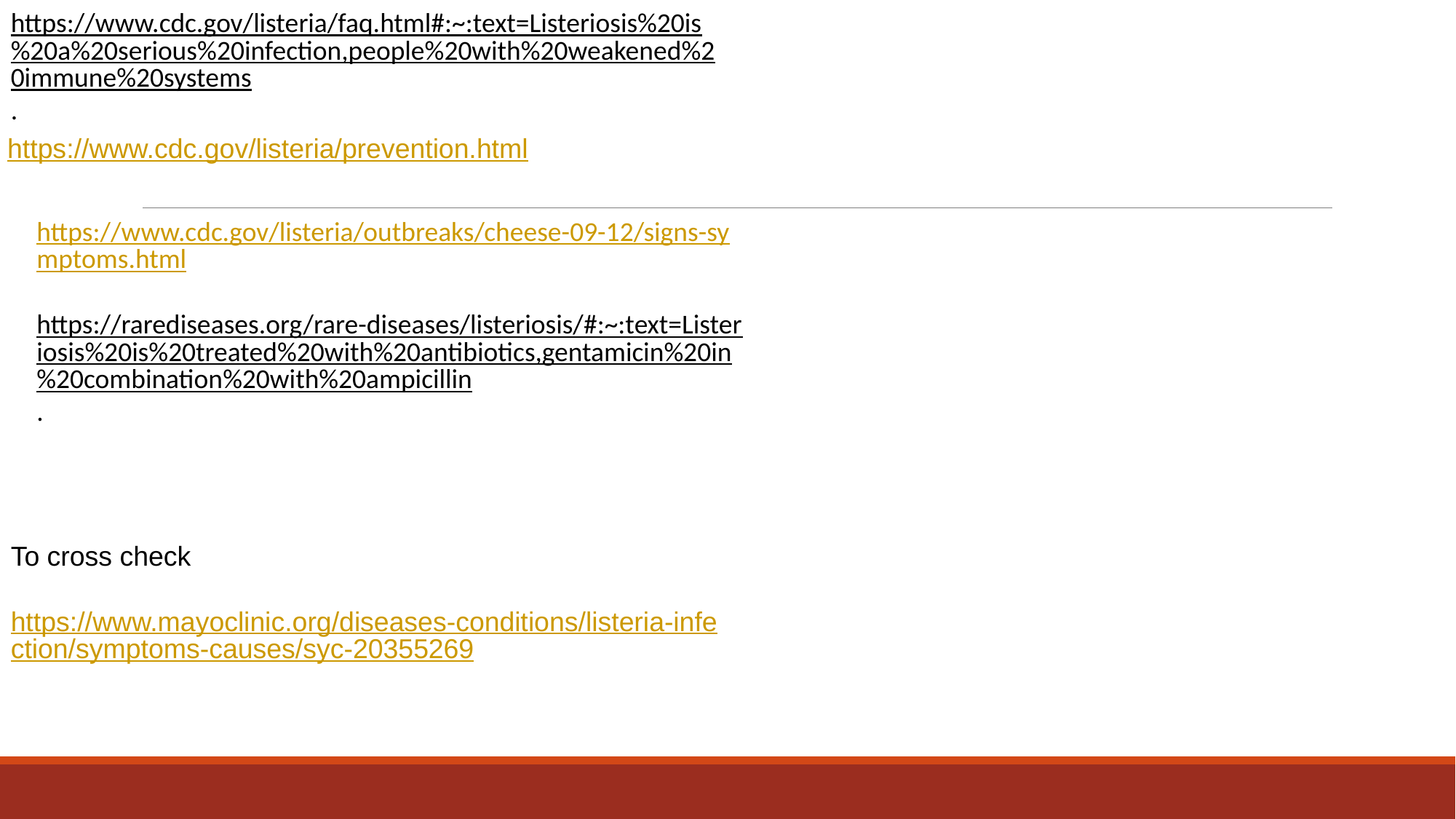

https://www.cdc.gov/listeria/faq.html#:~:text=Listeriosis%20is%20a%20serious%20infection,people%20with%20weakened%20immune%20systems.

https://www.cdc.gov/listeria/prevention.html
https://www.cdc.gov/listeria/outbreaks/cheese-09-12/signs-symptoms.html

https://rarediseases.org/rare-diseases/listeriosis/#:~:text=Listeriosis%20is%20treated%20with%20antibiotics,gentamicin%20in%20combination%20with%20ampicillin.

To cross check
https://www.mayoclinic.org/diseases-conditions/listeria-infection/symptoms-causes/syc-20355269